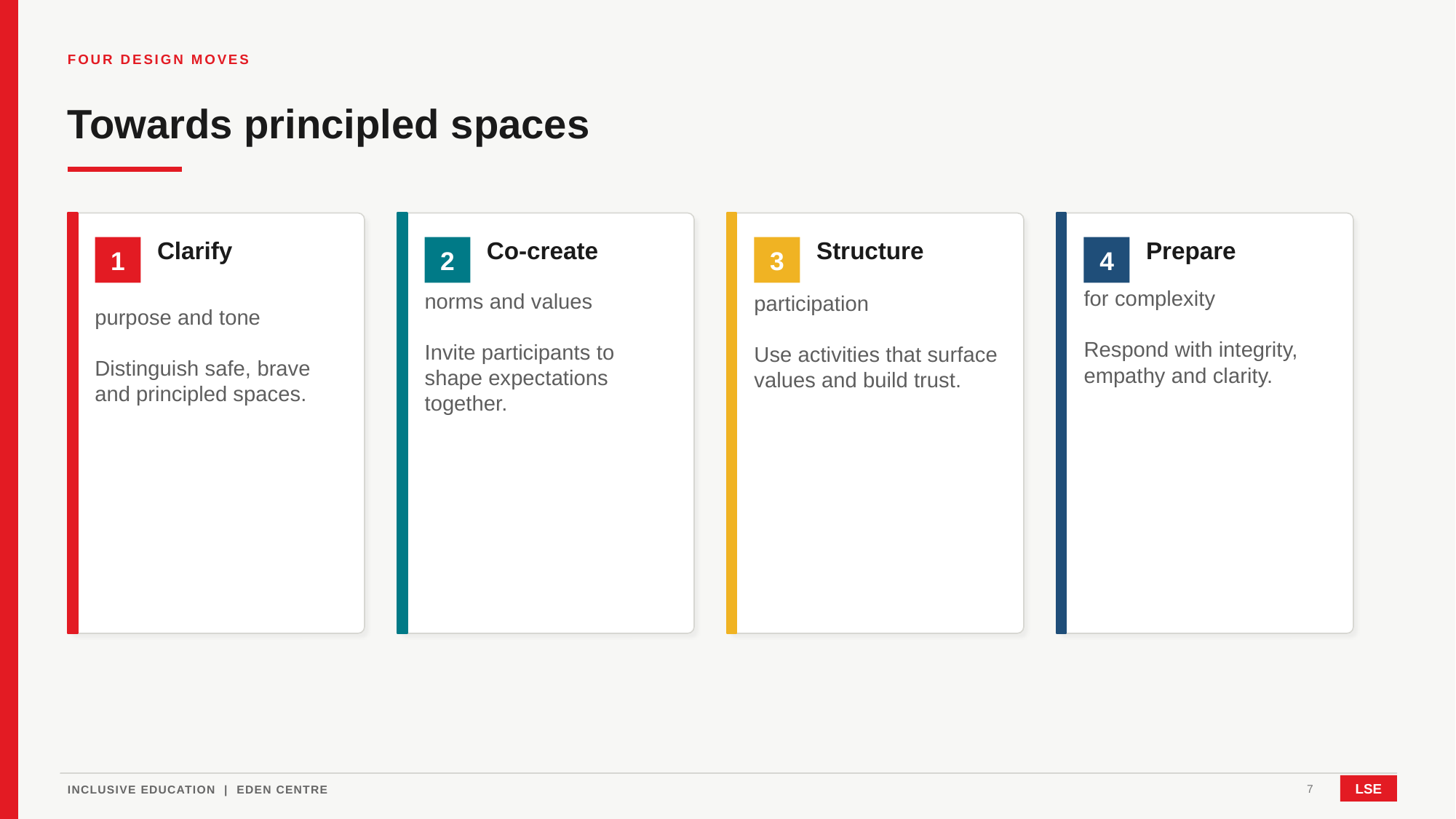

FOUR DESIGN MOVES
Towards principled spaces

Clarify
Co-create
Structure
Prepare
1
2
3
4
for complexity

Respond with integrity, empathy and clarity.
norms and values

Invite participants to shape expectations together.
participation

Use activities that surface values and build trust.
purpose and tone

Distinguish safe, brave and principled spaces.
7